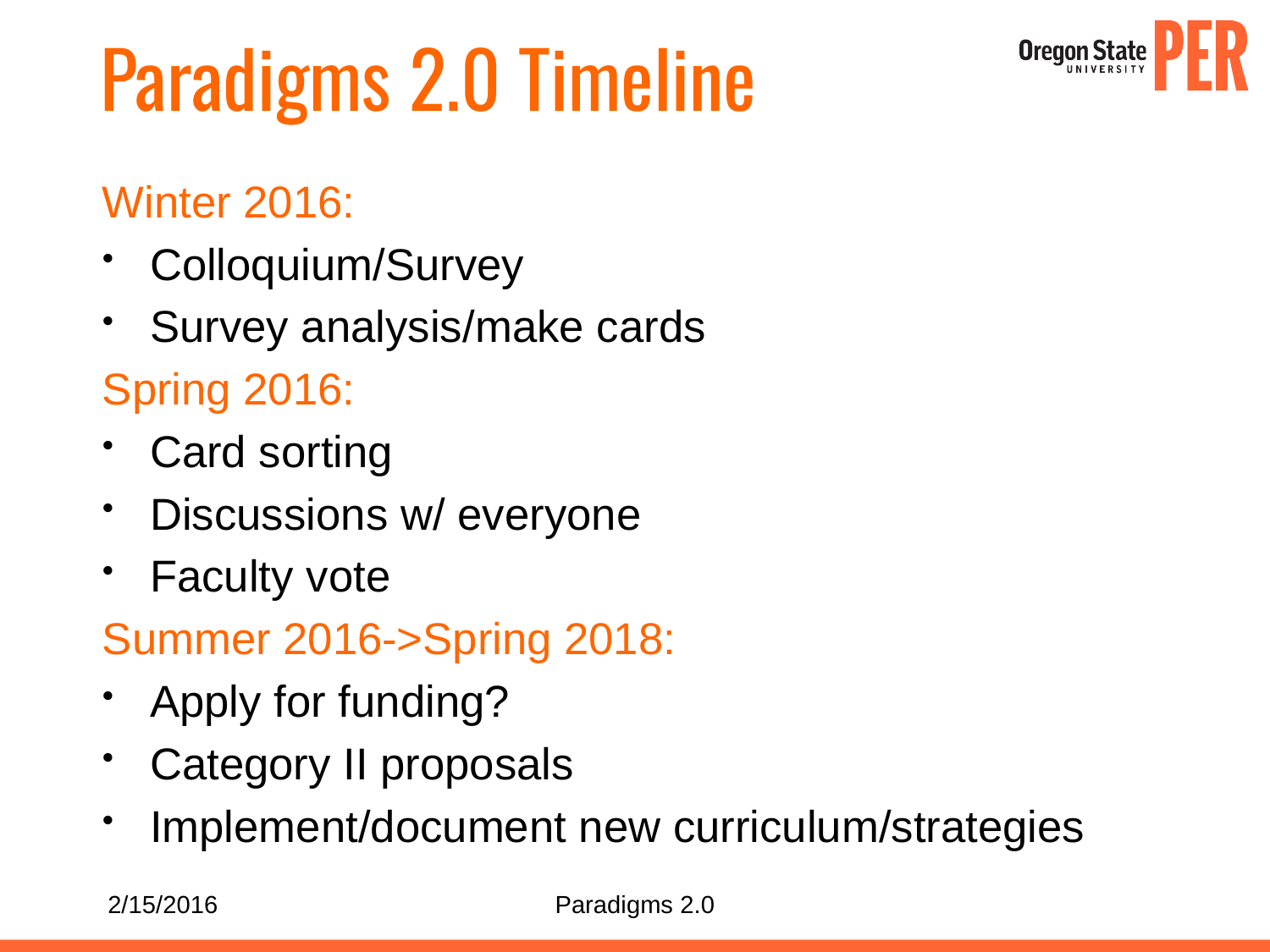

# Paradigms 2.0 Timeline
Winter 2016:
Colloquium/Survey
Survey analysis/make cards
Spring 2016:
Card sorting
Discussions w/ everyone
Faculty vote
Summer 2016->Spring 2018:
Apply for funding?
Category II proposals
Implement/document new curriculum/strategies
2/15/2016
Paradigms 2.0